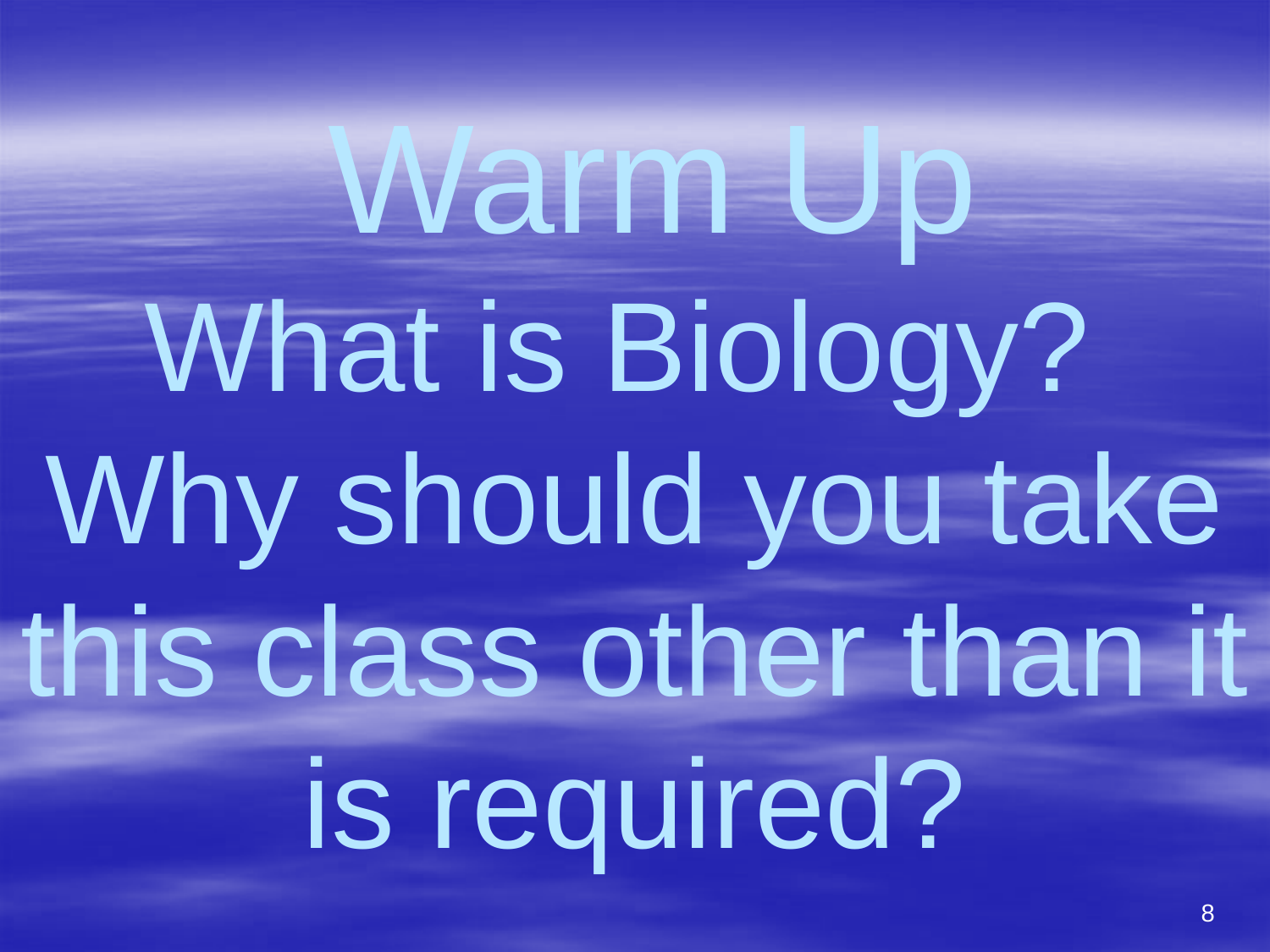

# Warm Up What is Biology?  Why should you take this class other than it is required?
8